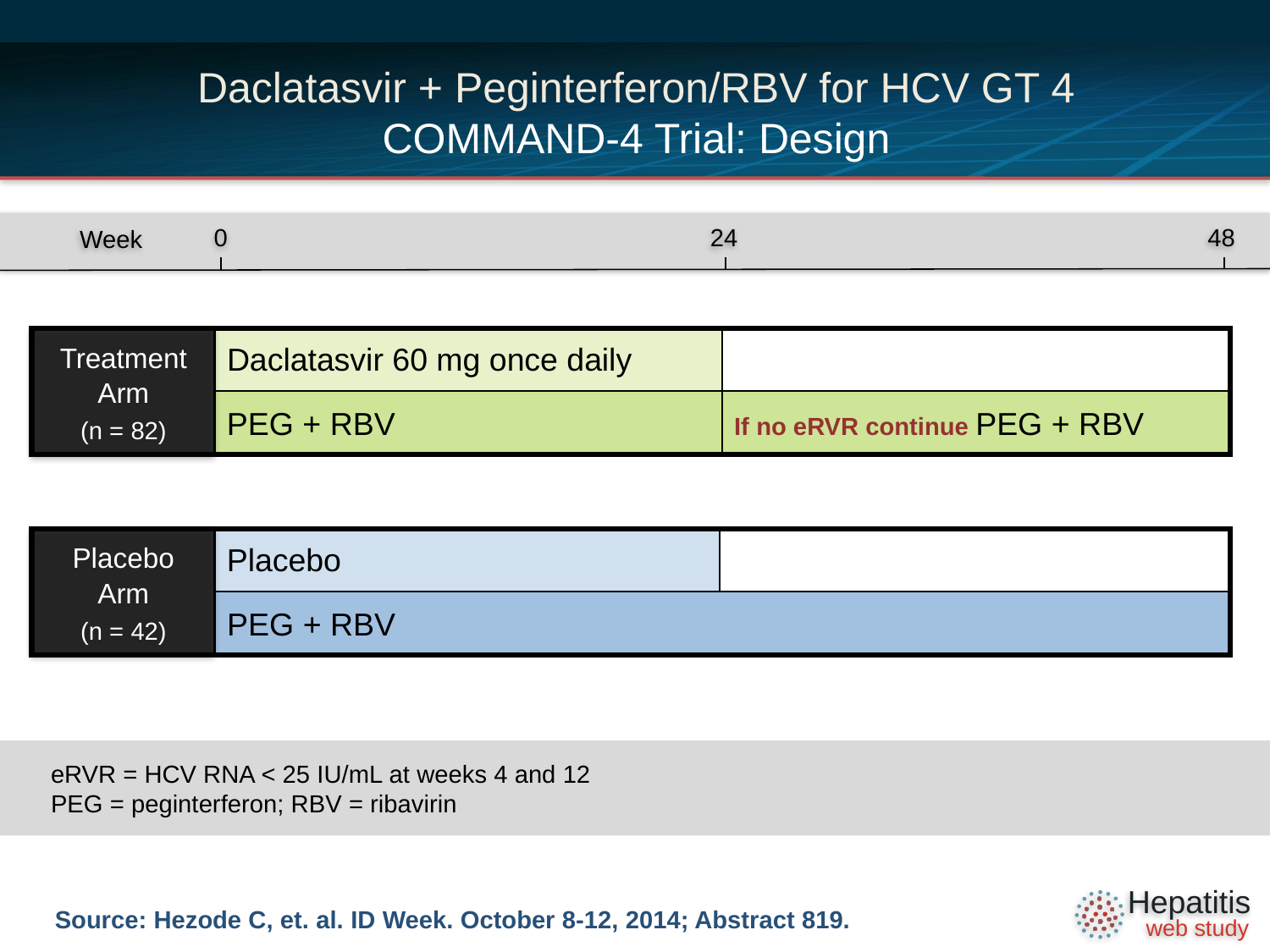

# Daclatasvir + Peginterferon/RBV for HCV GT 4 COMMAND-4 Trial: Design
0
24
48
Week

Treatment
Arm
(n = 82)

Daclatasvir 60 mg once daily
PEG + RBV
If no eRVR continue PEG + RBV
Placebo
Arm
(n = 42)

Placebo
PEG + RBV
eRVR = HCV RNA < 25 IU/mL at weeks 4 and 12
PEG = peginterferon; RBV = ribavirin
Source: Hezode C, et. al. ID Week. October 8-12, 2014; Abstract 819.